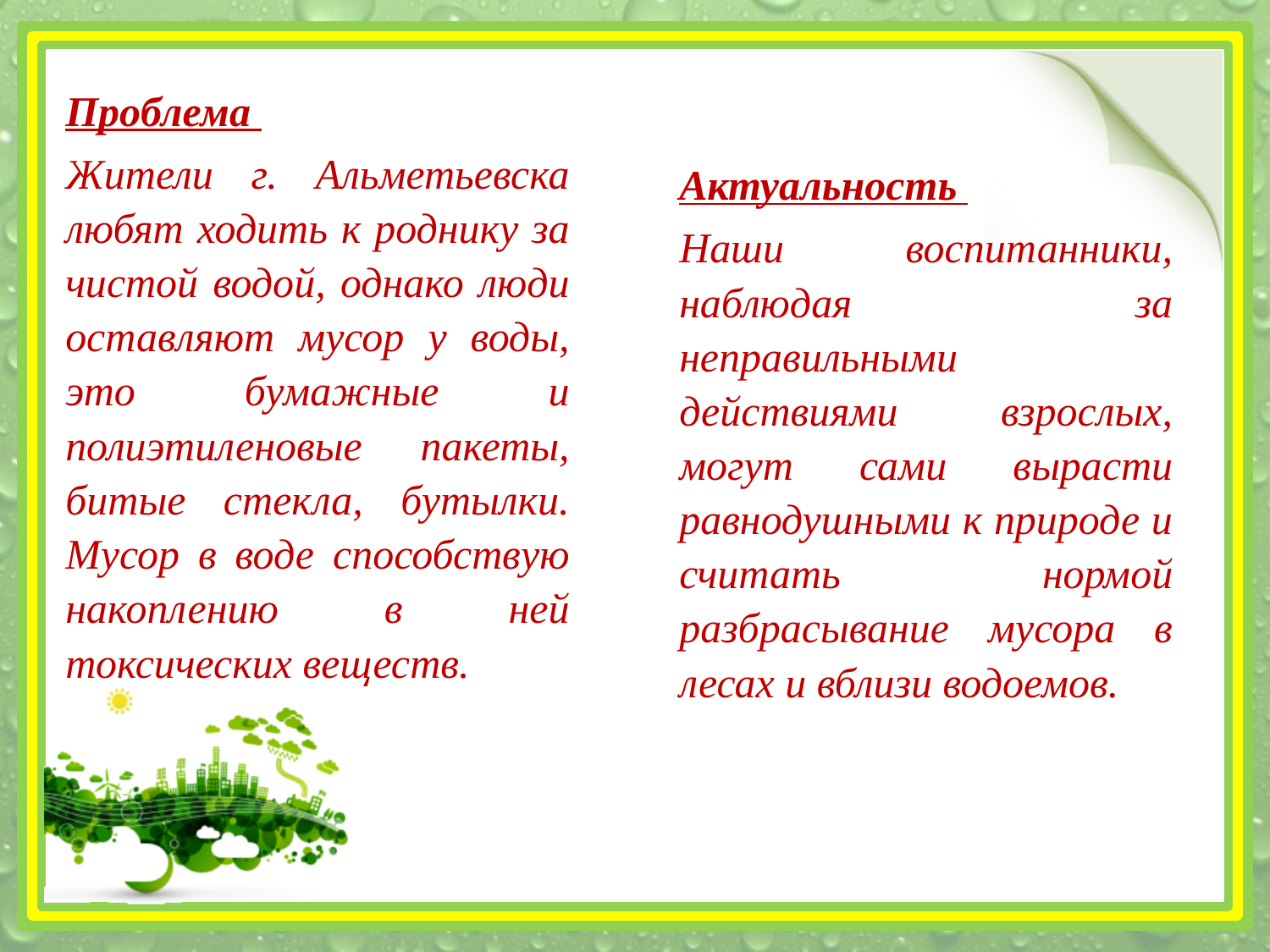

#
Проблема
Жители г. Альметьевска любят ходить к роднику за чистой водой, однако люди оставляют мусор у воды, это бумажные и полиэтиленовые пакеты, битые стекла, бутылки. Мусор в воде способствую накоплению в ней токсических веществ.

Актуальность
Наши воспитанники, наблюдая за неправильными действиями взрослых, могут сами вырасти равнодушными к природе и считать нормой разбрасывание мусора в лесах и вблизи водоемов.